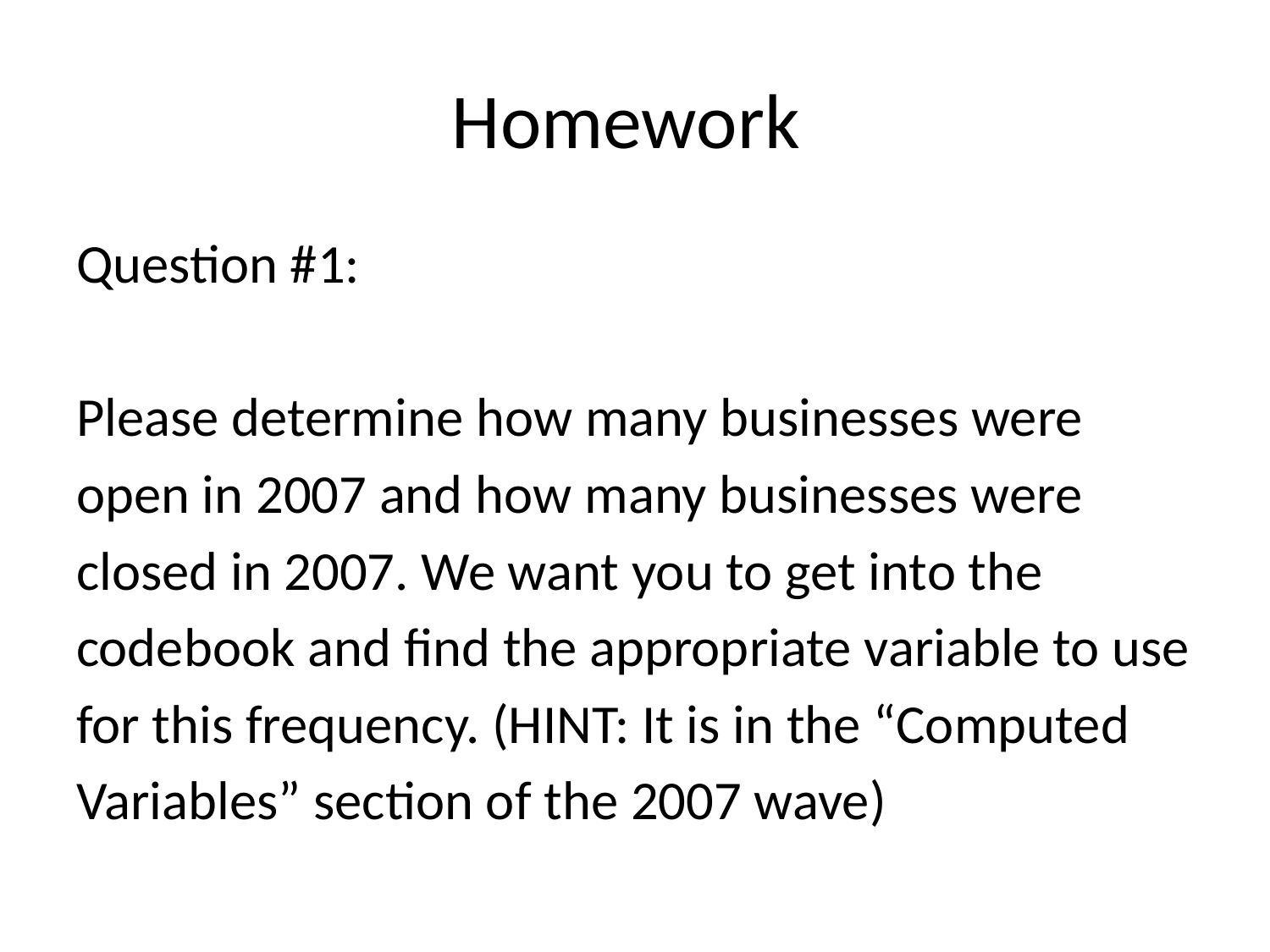

# Homework
Question #1:

Please determine how many businesses were
open in 2007 and how many businesses were
closed in 2007. We want you to get into the
codebook and find the appropriate variable to use
for this frequency. (HINT: It is in the “Computed
Variables” section of the 2007 wave)